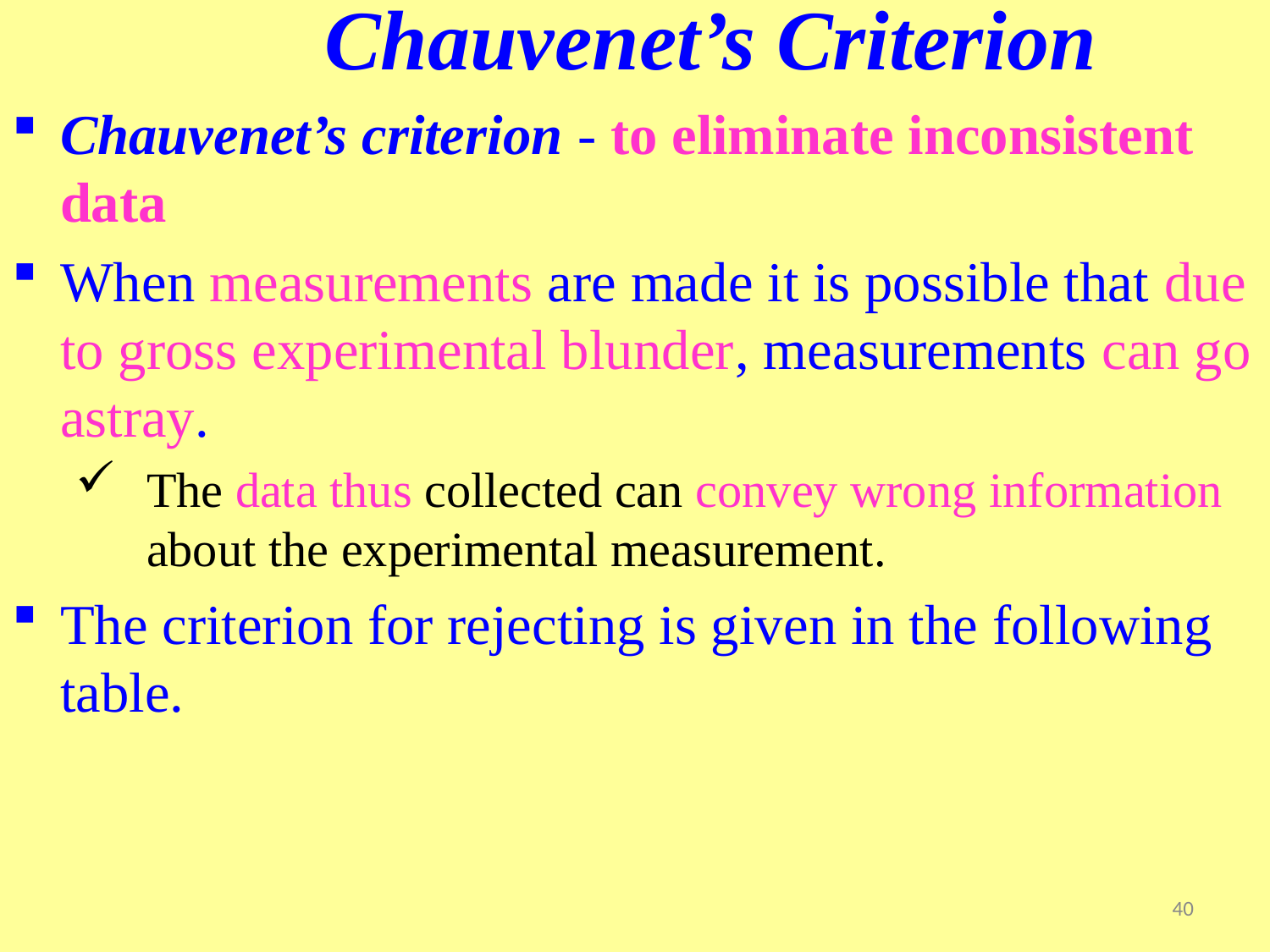

Chauvenet’s Criterion
Chauvenet’s criterion - to eliminate inconsistent data
When measurements are made it is possible that due to gross experimental blunder, measurements can go astray.
The data thus collected can convey wrong information about the experimental measurement.
The criterion for rejecting is given in the following table.

40